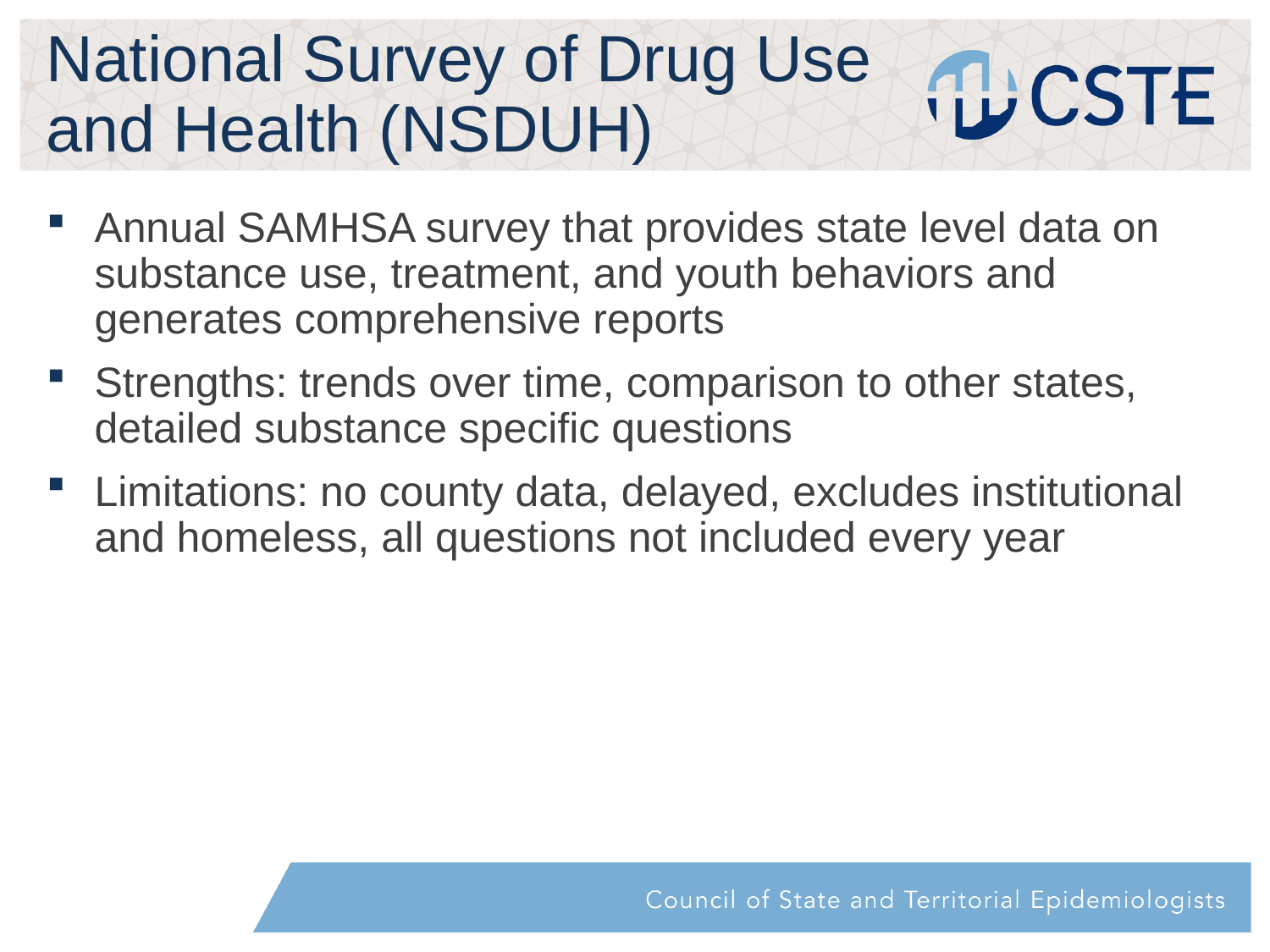

# National Survey of Drug Use and Health (NSDUH)
Annual SAMHSA survey that provides state level data on substance use, treatment, and youth behaviors and generates comprehensive reports
Strengths: trends over time, comparison to other states, detailed substance specific questions
Limitations: no county data, delayed, excludes institutional and homeless, all questions not included every year